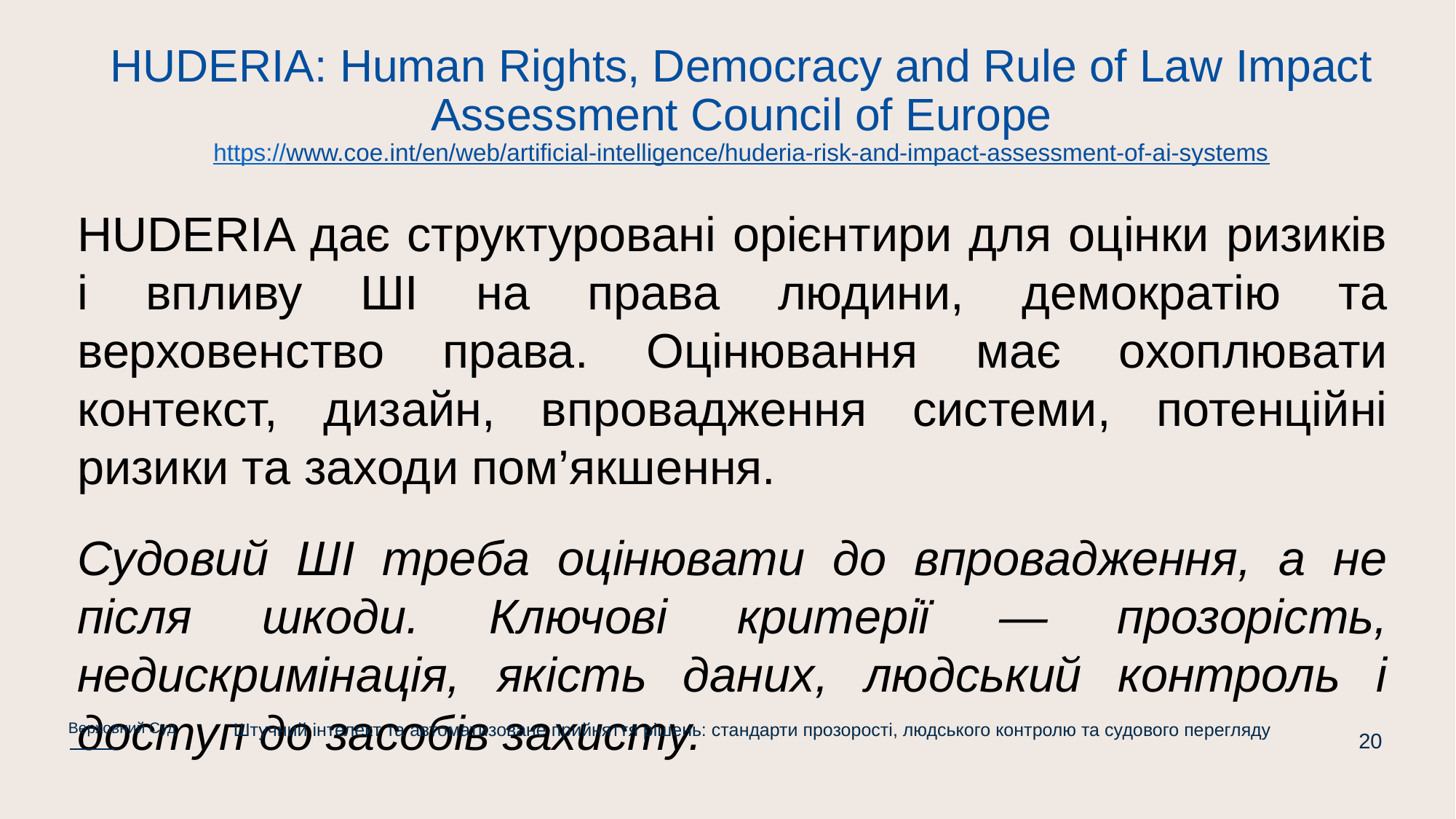

# HUDERIA: Human Rights, Democracy and Rule of Law Impact Assessment Council of Europe https://www.coe.int/en/web/artificial-intelligence/huderia-risk-and-impact-assessment-of-ai-systems
HUDERIA дає структуровані орієнтири для оцінки ризиків і впливу ШІ на права людини, демократію та верховенство права. Оцінювання має охоплювати контекст, дизайн, впровадження системи, потенційні ризики та заходи пом’якшення.

Судовий ШІ треба оцінювати до впровадження, а не після шкоди. Ключові критерії — прозорість, недискримінація, якість даних, людський контроль і доступ до засобів захисту.
Штучний інтелект та автоматизоване прийняття рішень: стандарти прозорості, людського контролю та судового перегляду
Верховний Суд
20